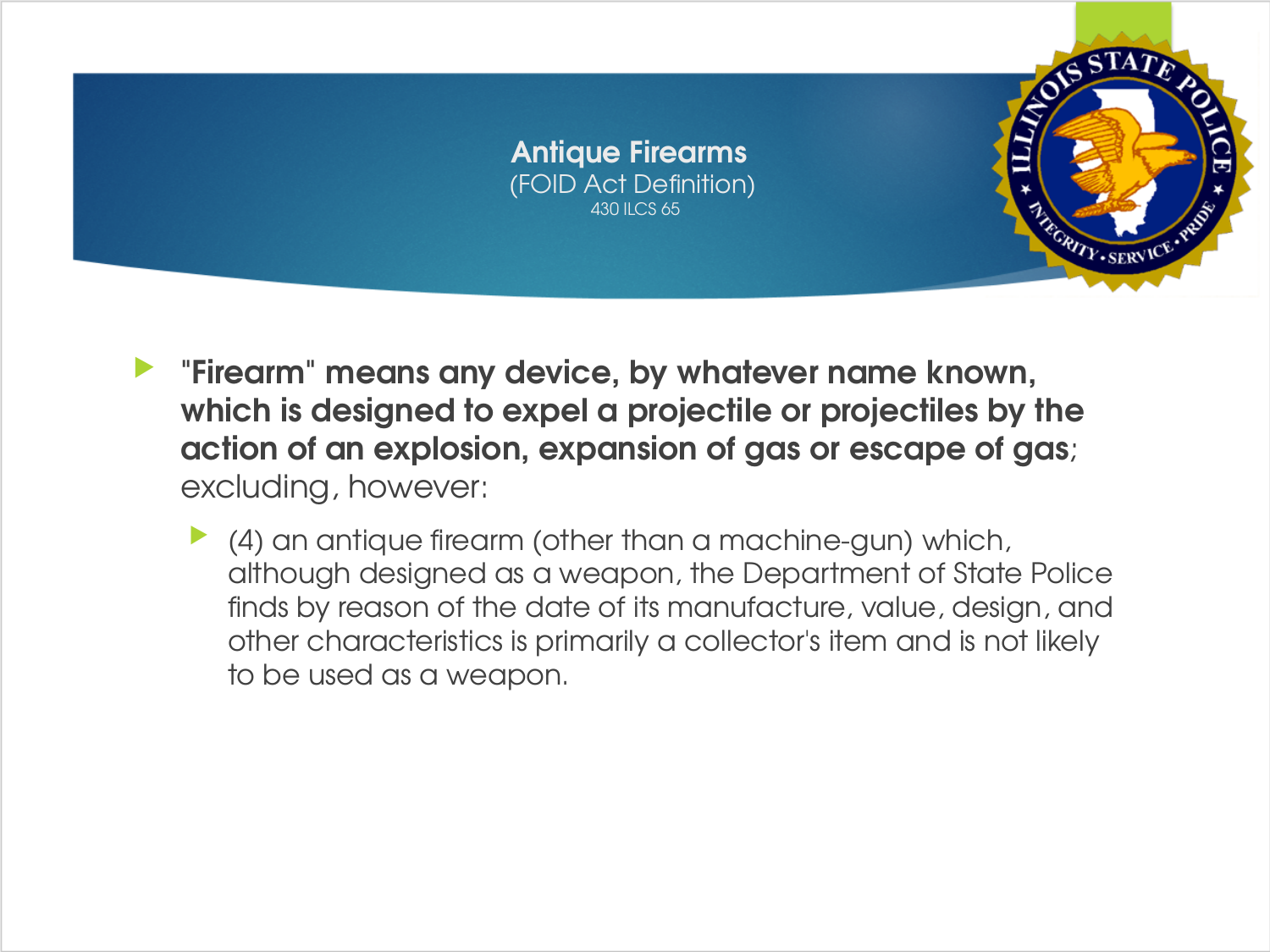

# Antique Firearms (FOID Act Definition) 430 ILCS 65
"Firearm" means any device, by whatever name known, which is designed to expel a projectile or projectiles by the action of an explosion, expansion of gas or escape of gas; excluding, however:
(4) an antique firearm (other than a machine-gun) which, although designed as a weapon, the Department of State Police finds by reason of the date of its manufacture, value, design, and other characteristics is primarily a collector's item and is not likely to be used as a weapon.